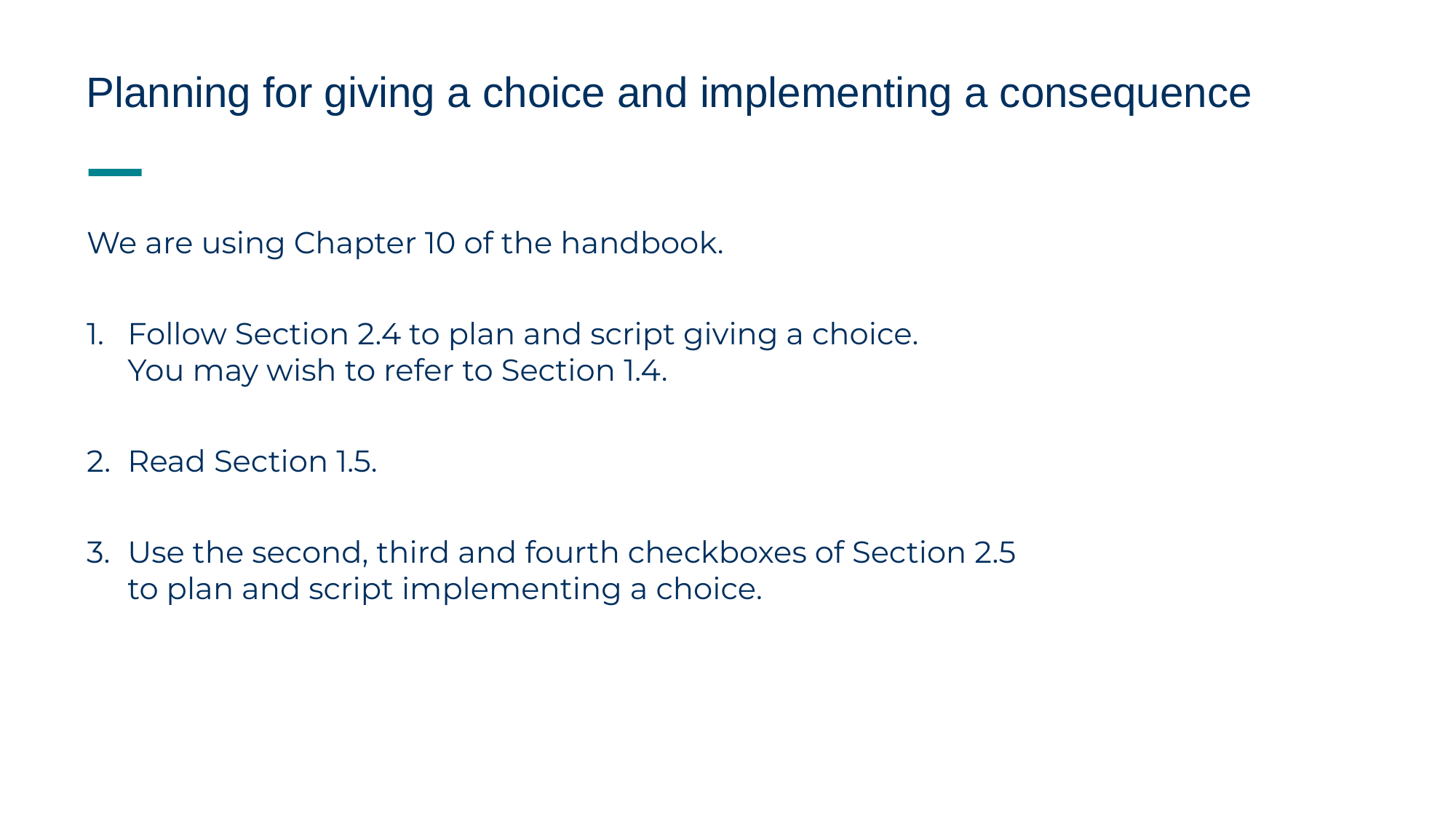

# Planning for giving a choice and implementing a consequence
We are using Chapter 10 of the handbook.

Follow Section 2.4 to plan and script giving a choice.
You may wish to refer to Section 1.4.

Read Section 1.5.

Use the second, third and fourth checkboxes of Section 2.5
to plan and script implementing a choice.